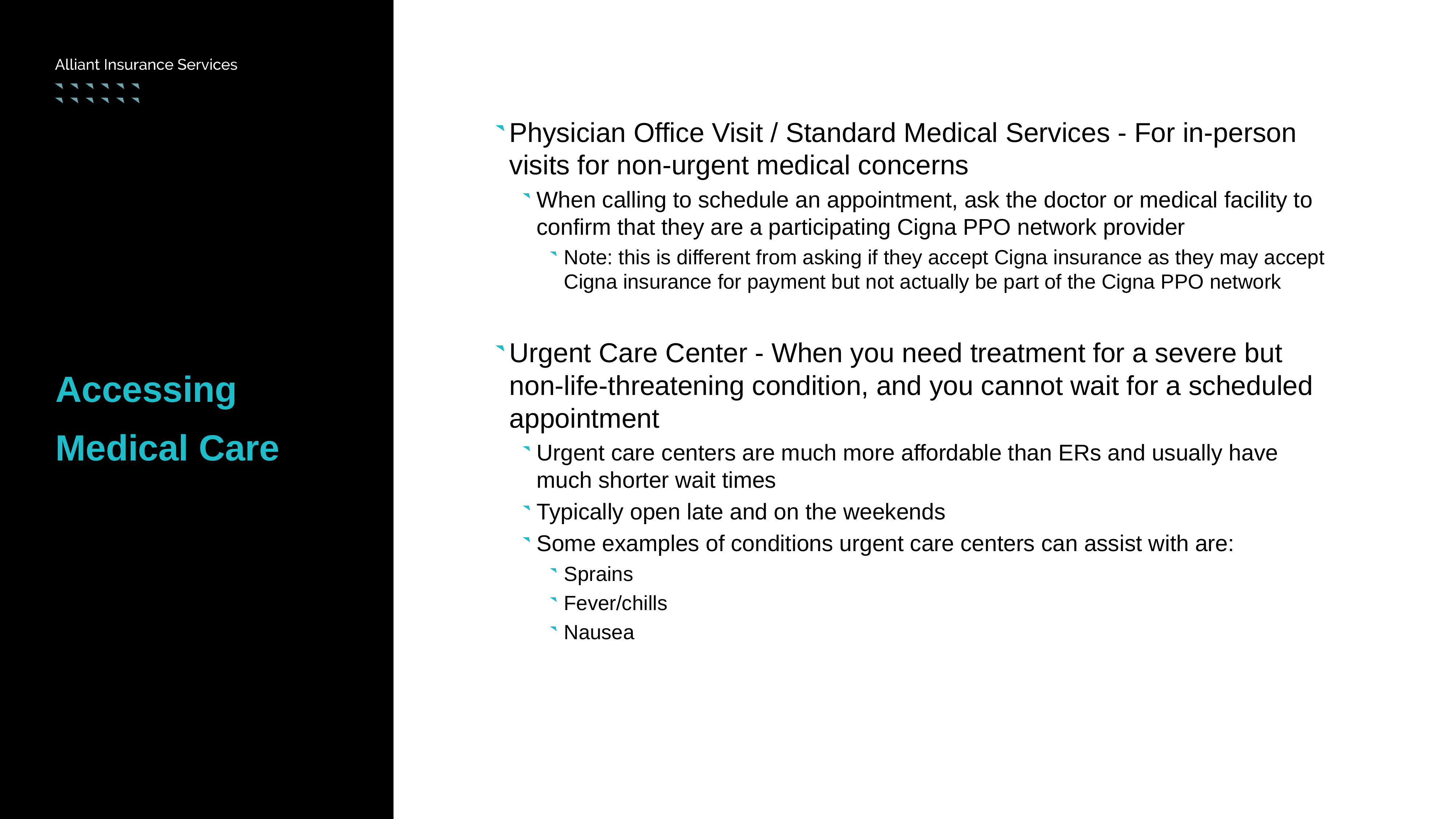

Physician Office Visit / Standard Medical Services - For in-person visits for non-urgent medical concerns
When calling to schedule an appointment, ask the doctor or medical facility to confirm that they are a participating Cigna PPO network provider
Note: this is different from asking if they accept Cigna insurance as they may accept Cigna insurance for payment but not actually be part of the Cigna PPO network

Urgent Care Center - When you need treatment for a severe but non-life-threatening condition, and you cannot wait for a scheduled appointment
Urgent care centers are much more affordable than ERs and usually have much shorter wait times
Typically open late and on the weekends
Some examples of conditions urgent care centers can assist with are:
Sprains
Fever/chills
Nausea
Accessing Medical Care